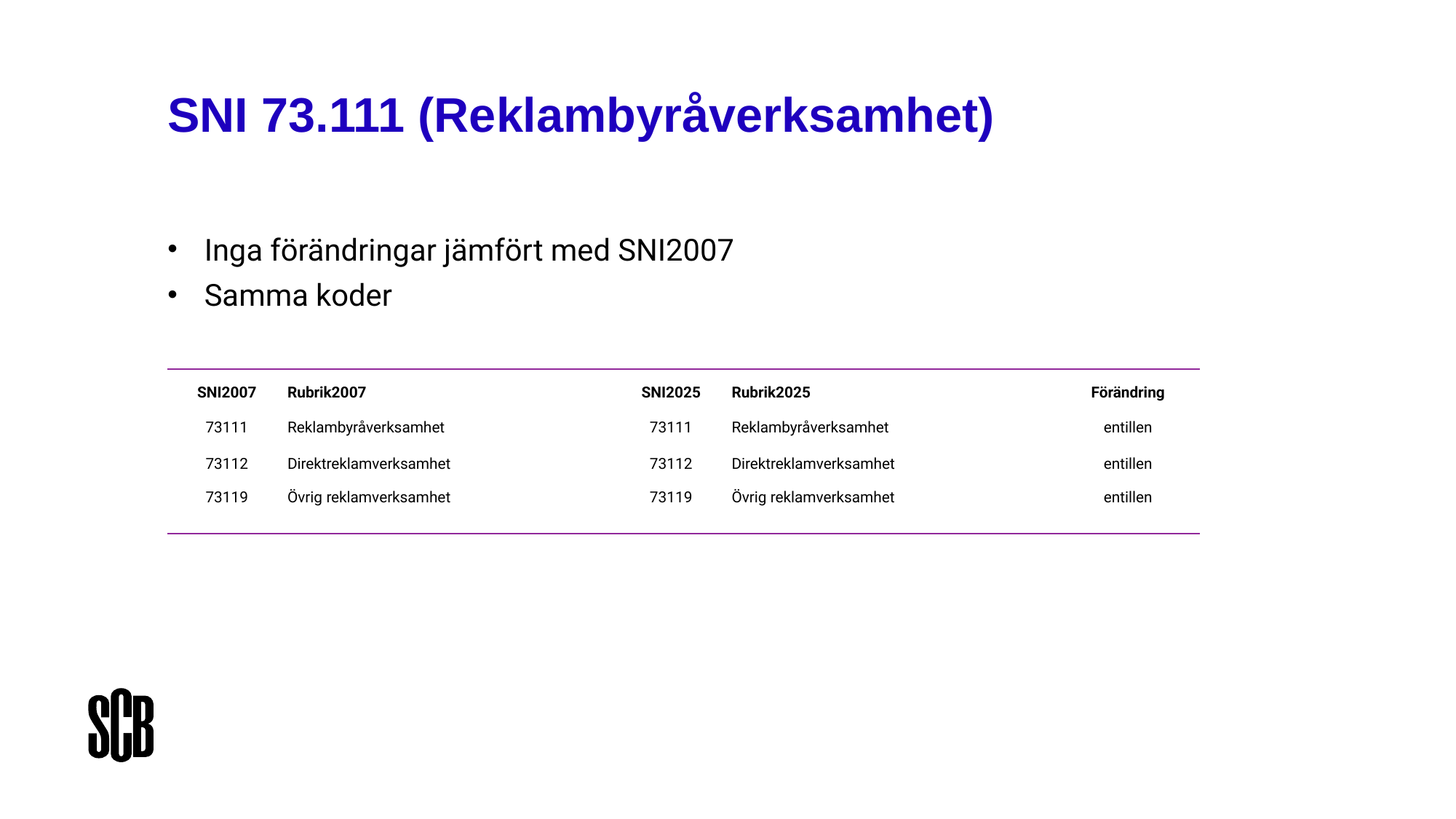

SNI 73.111 (Reklambyråverksamhet)
Inga förändringar jämfört med SNI2007
Samma koder
| SNI2007 | Rubrik2007 | SNI2025 | Rubrik2025 | Förändring |
| --- | --- | --- | --- | --- |
| 73111 | Reklambyråverksamhet | 73111 | Reklambyråverksamhet | entillen |
| 73112 | Direktreklamverksamhet | 73112 | Direktreklamverksamhet | entillen |
| 73119 | Övrig reklamverksamhet | 73119 | Övrig reklamverksamhet | entillen |
|  |  |  |  |  |